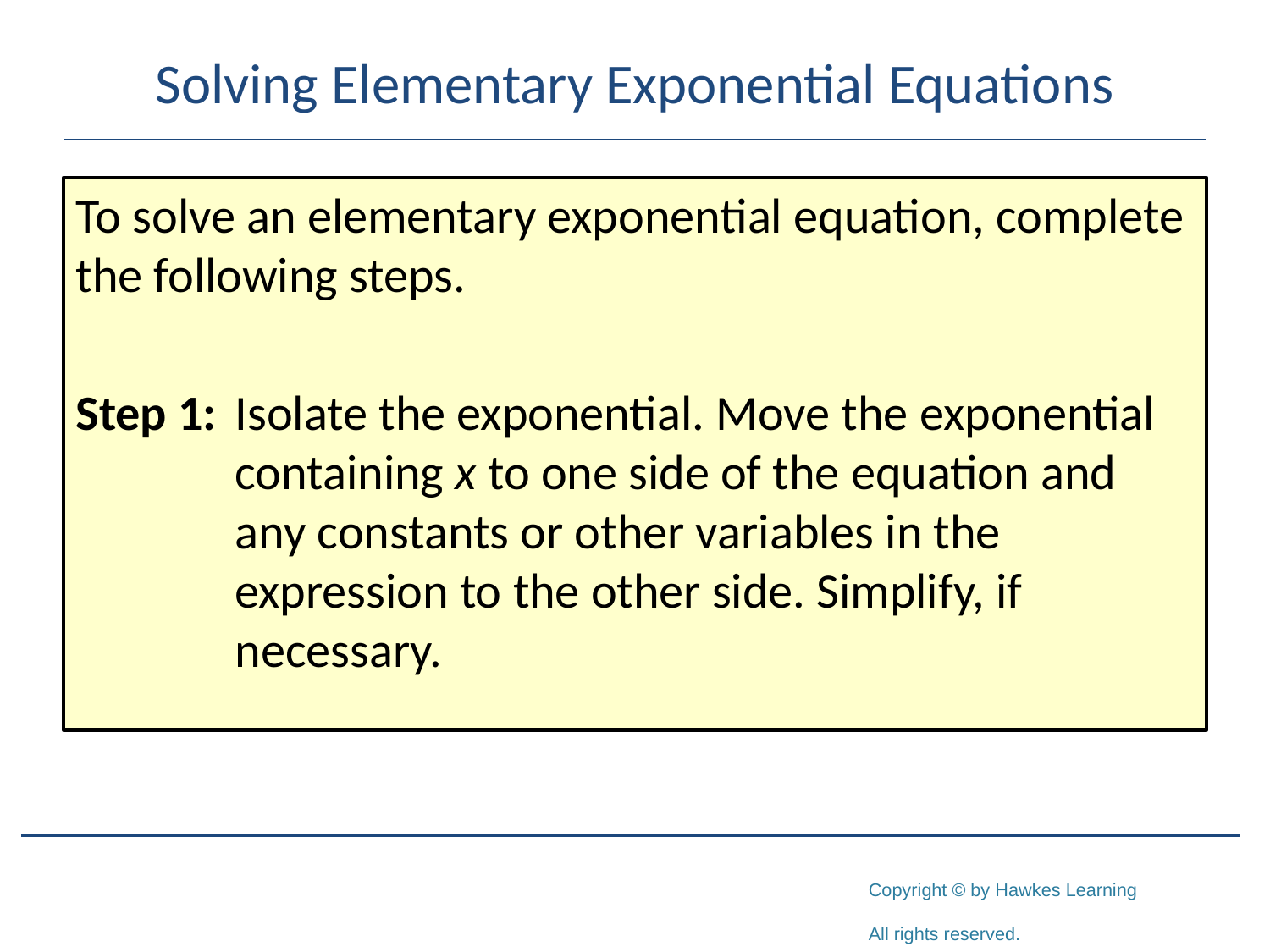

# Solving Elementary Exponential Equations
To solve an elementary exponential equation, complete the following steps.

Step 1:	Isolate the exponential. Move the exponential containing x to one side of the equation and any constants or other variables in the expression to the other side. Simplify, if necessary.